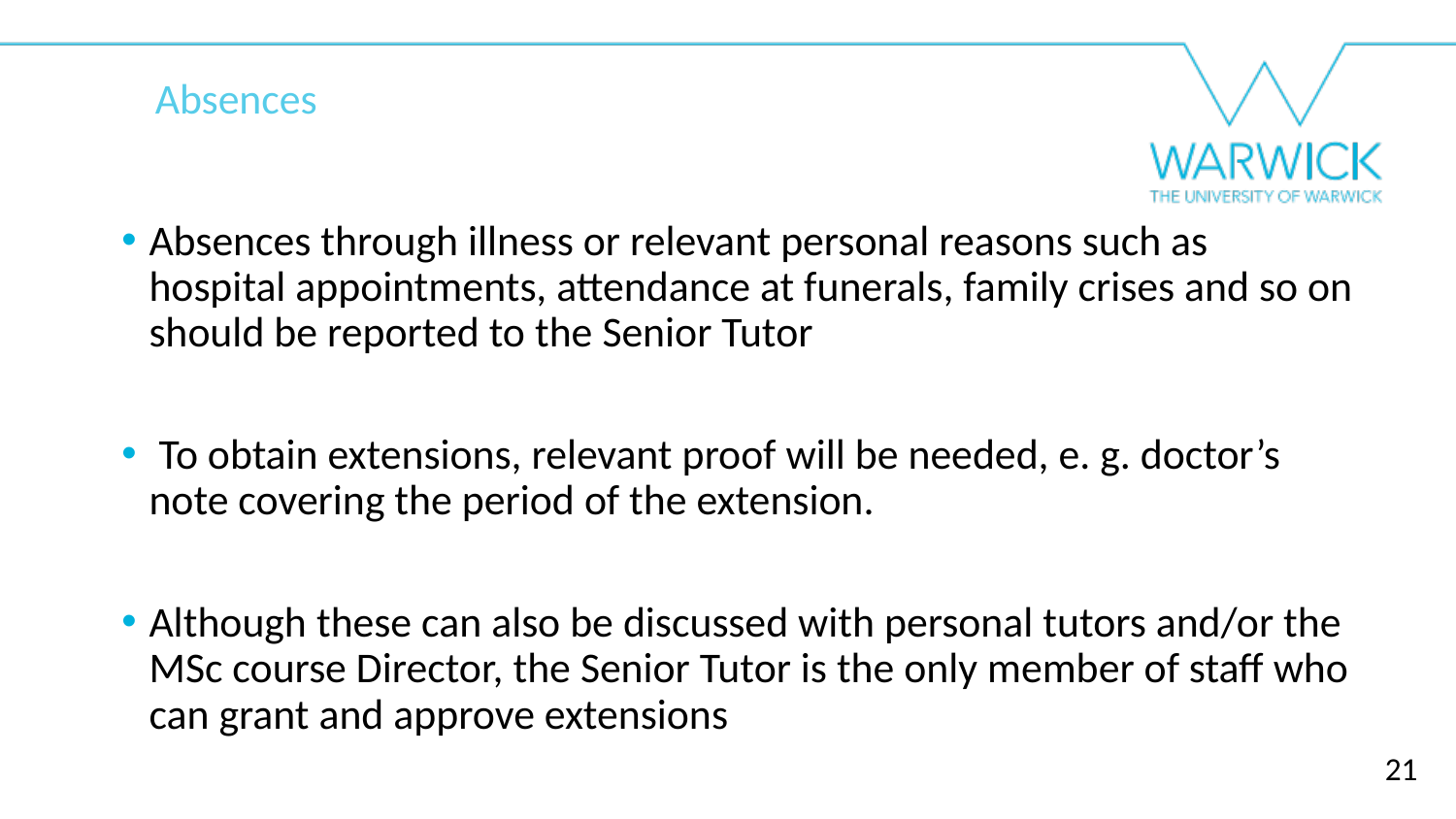

Absences

Absences through illness or relevant personal reasons such as hospital appointments, attendance at funerals, family crises and so on should be reported to the Senior Tutor

 To obtain extensions, relevant proof will be needed, e. g. doctor’s note covering the period of the extension.

Although these can also be discussed with personal tutors and/or the MSc course Director, the Senior Tutor is the only member of staff who can grant and approve extensions

21